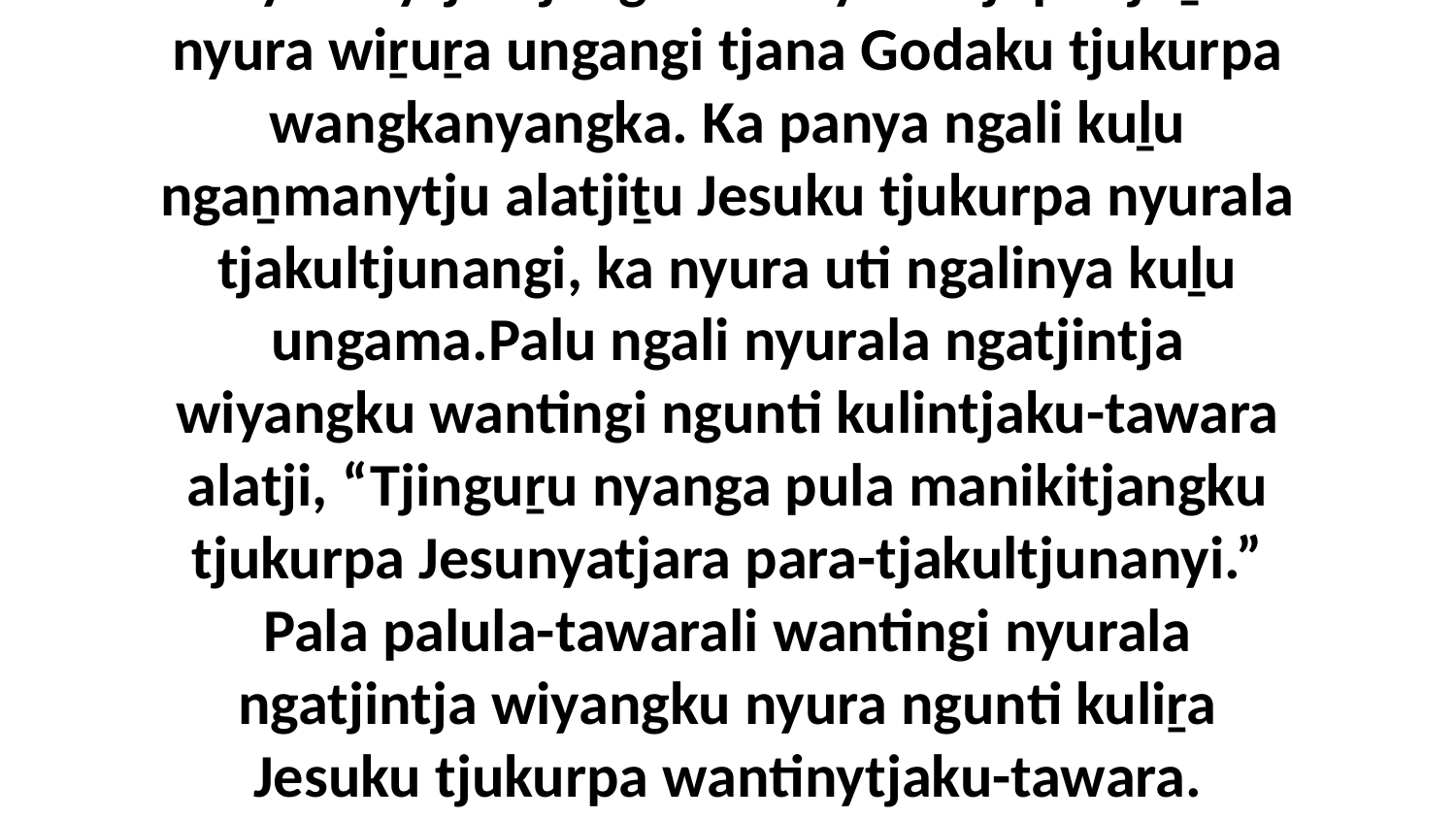

11-12 Ka uti ngali ngapartji nyuralanguṟu mantjinma mai kuka kutjupa kutjupa tjuṯa mantangka nyanga paḻtja nyinanytjikitjangku. Panya kutjupa tjuṯa nyura wiṟuṟa ungangi tjana Godaku tjukurpa wangkanyangka. Ka panya ngali kuḻu ngaṉmanytju alatjiṯu Jesuku tjukurpa nyurala tjakultjunangi, ka nyura uti ngalinya kuḻu ungama.Palu ngali nyurala ngatjintja wiyangku wantingi ngunti kulintjaku-tawara alatji, “Tjinguṟu nyanga pula manikitjangku tjukurpa Jesunyatjara para-tjakultjunanyi.” Pala palula-tawarali wantingi nyurala ngatjintja wiyangku nyura ngunti kuliṟa Jesuku tjukurpa wantinytjaku-tawara. Munuli piluntu alatjiṯu ngatjilwiyangku nyinara tjukurpa kutju wangkangi nyura tjukaṟurungku kuliṟa Jesuku mulamularingkunytjaku.